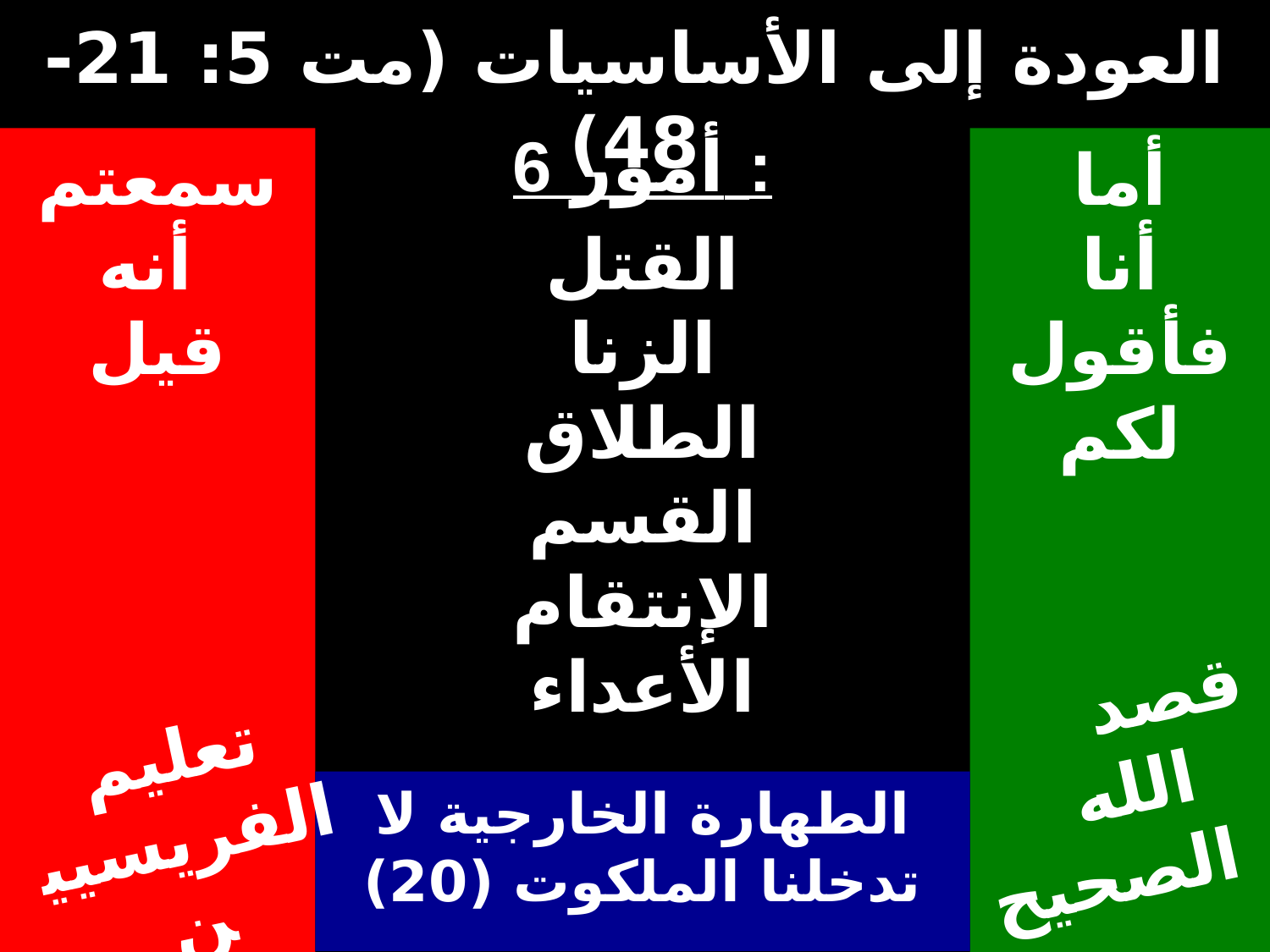

# العودة إلى الأساسيات (مت 5: 21-48)

6 أمور :
سمعتم
أنه
قيل
أما
أنا
فأقول
لكم
القتل
الزنا
الطلاق
القسم
الإنتقام
الأعداء
قصد          الله      الصحيح
تعليم الفريسيين
الطهارة الخارجية لا تدخلنا الملكوت (20)